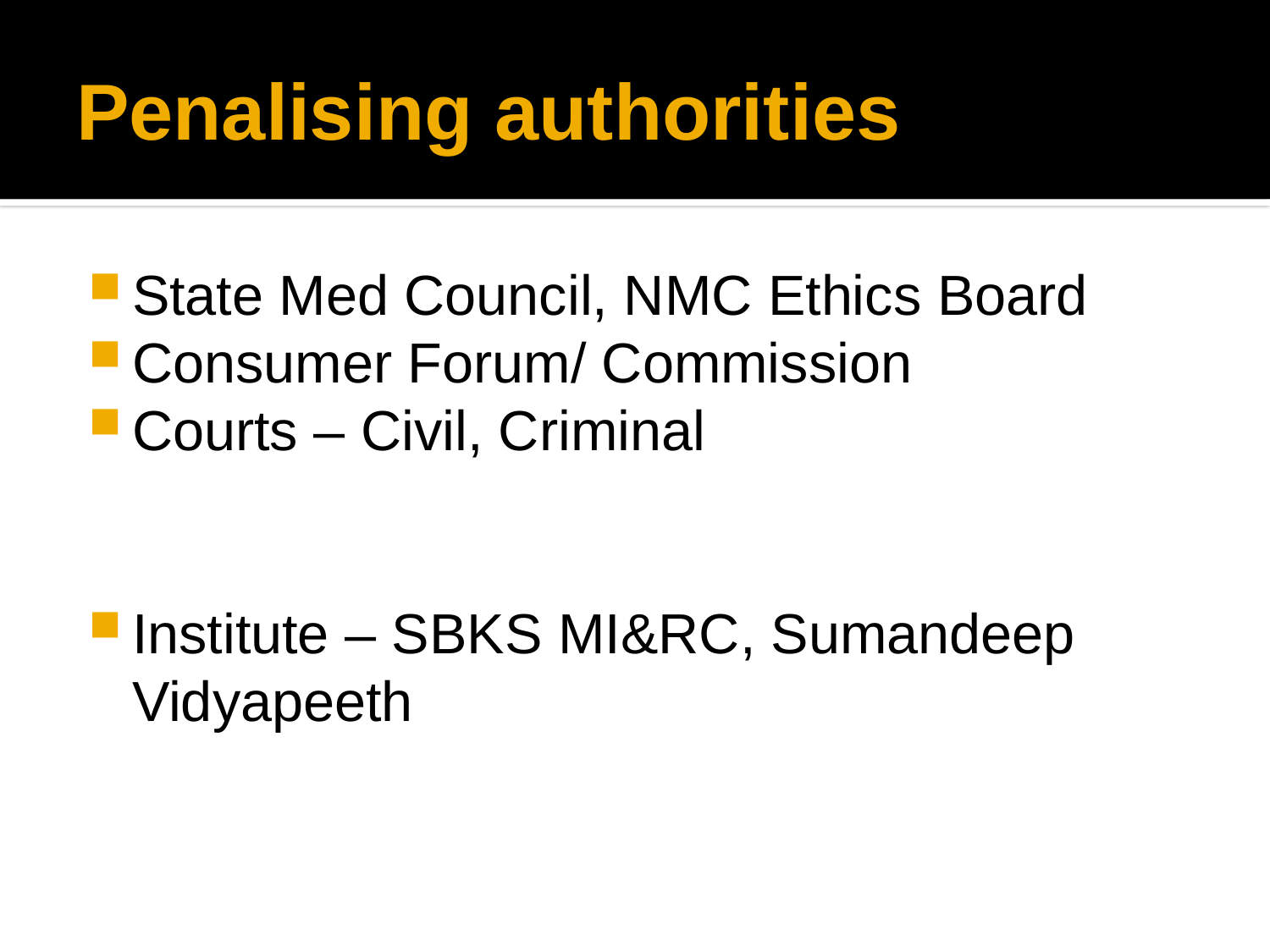

# Penalising authorities
State Med Council, NMC Ethics Board
Consumer Forum/ Commission
Courts – Civil, Criminal

Institute – SBKS MI&RC, Sumandeep Vidyapeeth